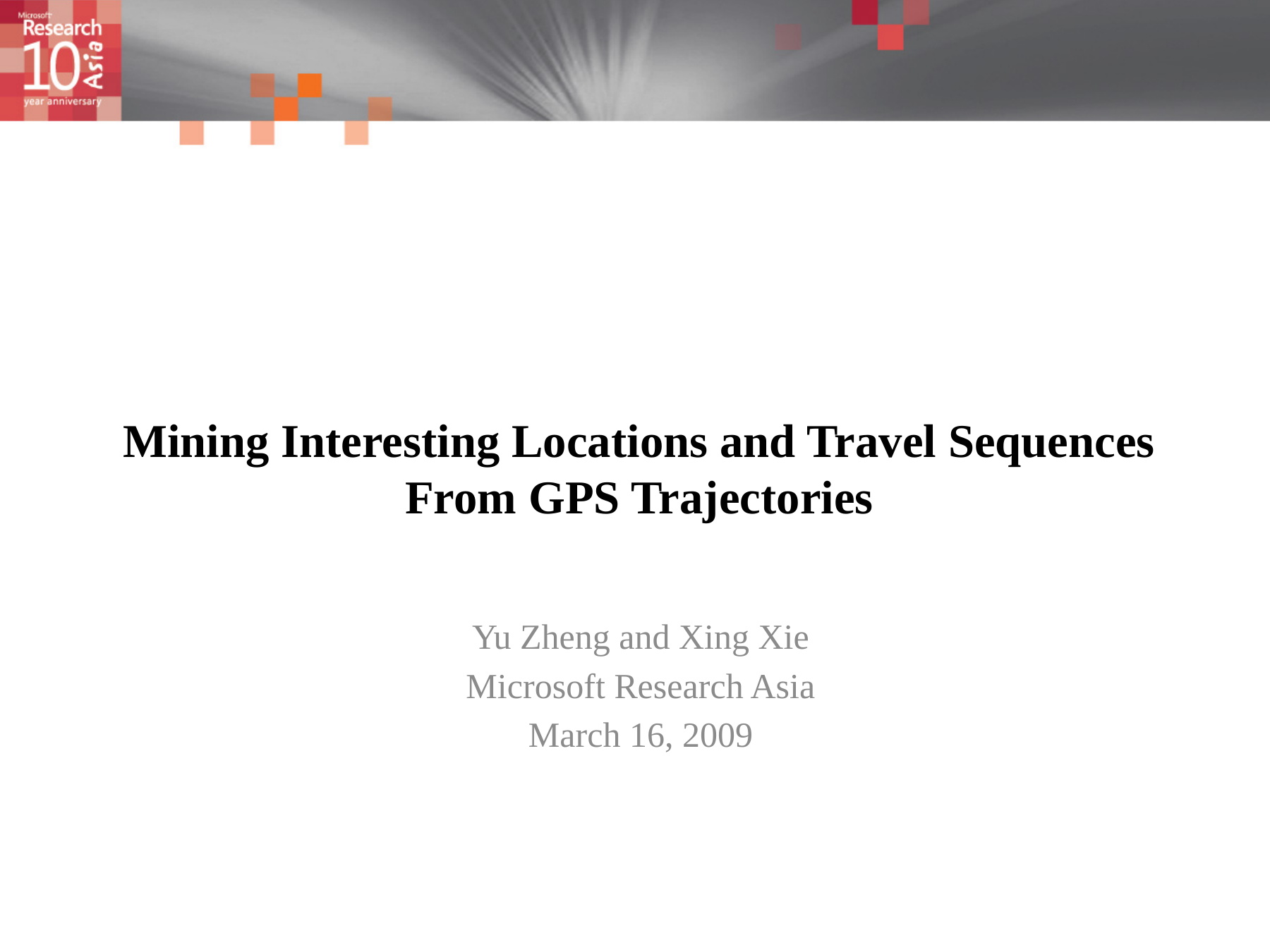

# Mining Interesting Locations and Travel Sequences From GPS Trajectories
Yu Zheng and Xing Xie
Microsoft Research Asia
March 16, 2009